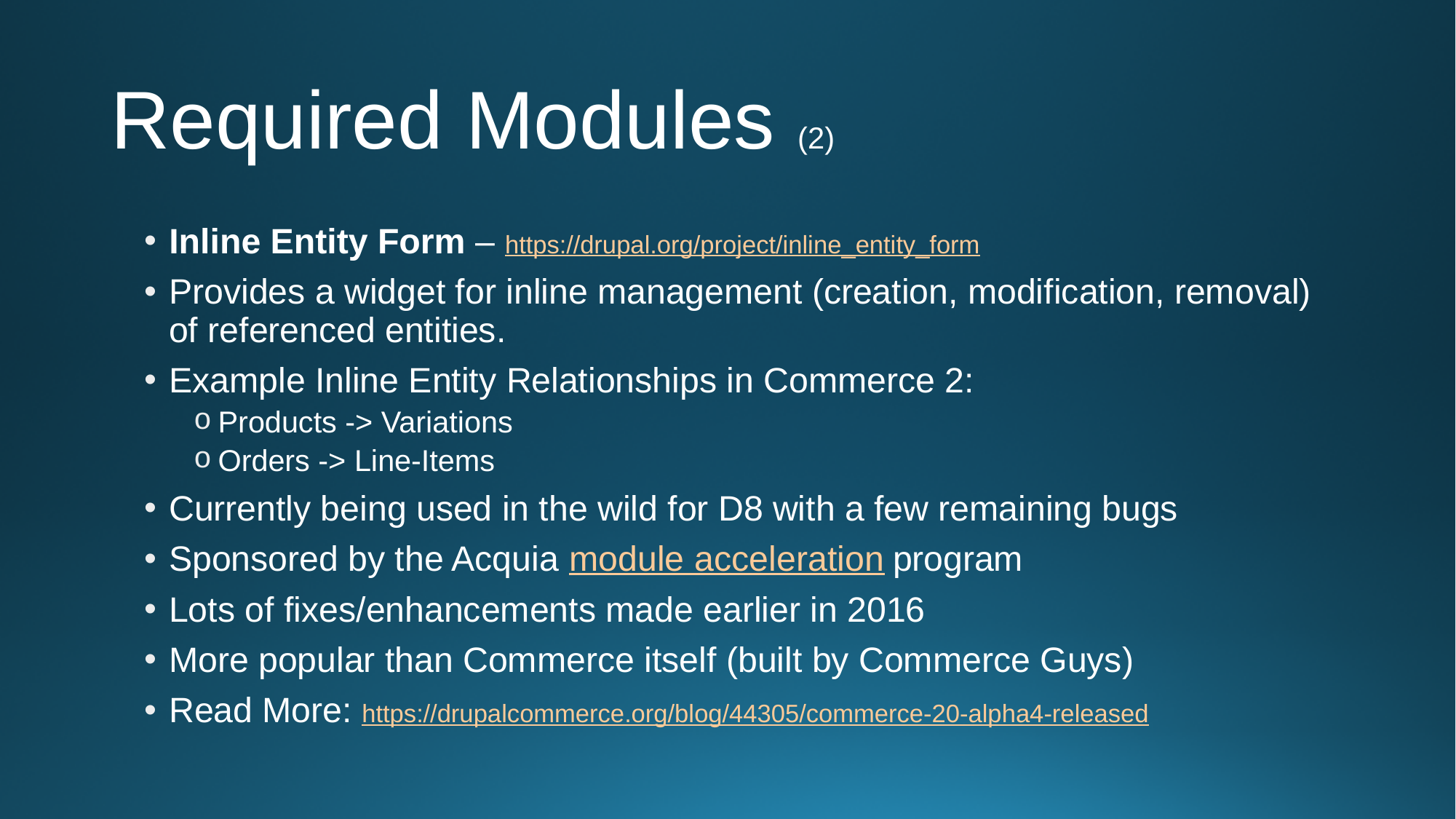

# Required Modules (2)
Inline Entity Form – https://drupal.org/project/inline_entity_form
Provides a widget for inline management (creation, modification, removal) of referenced entities.
Example Inline Entity Relationships in Commerce 2:
Products -> Variations
Orders -> Line-Items
Currently being used in the wild for D8 with a few remaining bugs
Sponsored by the Acquia module acceleration program
Lots of fixes/enhancements made earlier in 2016
More popular than Commerce itself (built by Commerce Guys)
Read More: https://drupalcommerce.org/blog/44305/commerce-20-alpha4-released